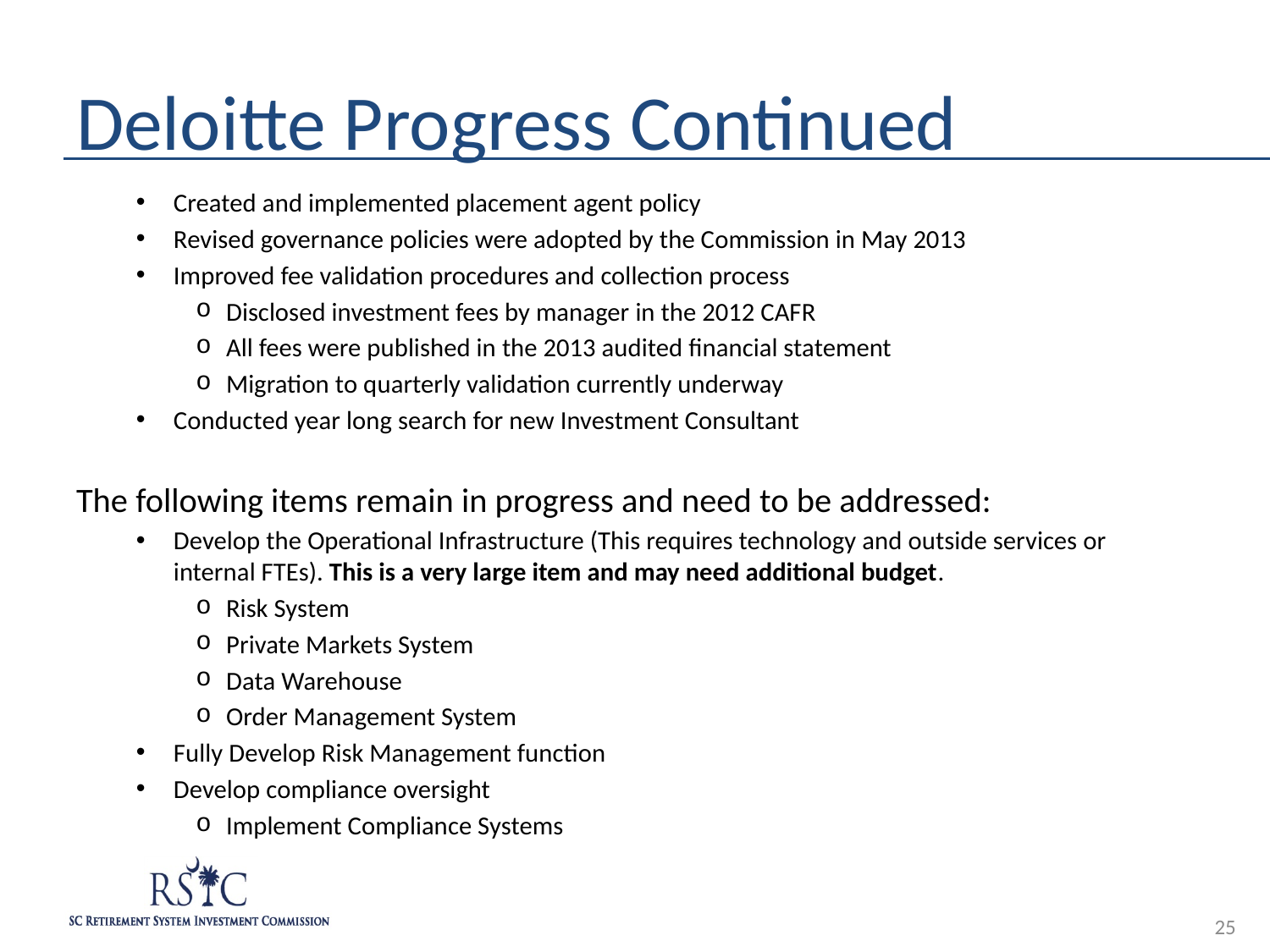

# Deloitte Progress Continued
Created and implemented placement agent policy
Revised governance policies were adopted by the Commission in May 2013
Improved fee validation procedures and collection process
Disclosed investment fees by manager in the 2012 CAFR
All fees were published in the 2013 audited financial statement
Migration to quarterly validation currently underway
Conducted year long search for new Investment Consultant

The following items remain in progress and need to be addressed:
Develop the Operational Infrastructure (This requires technology and outside services or internal FTEs). This is a very large item and may need additional budget.
Risk System
Private Markets System
Data Warehouse
Order Management System
Fully Develop Risk Management function
Develop compliance oversight
Implement Compliance Systems

25